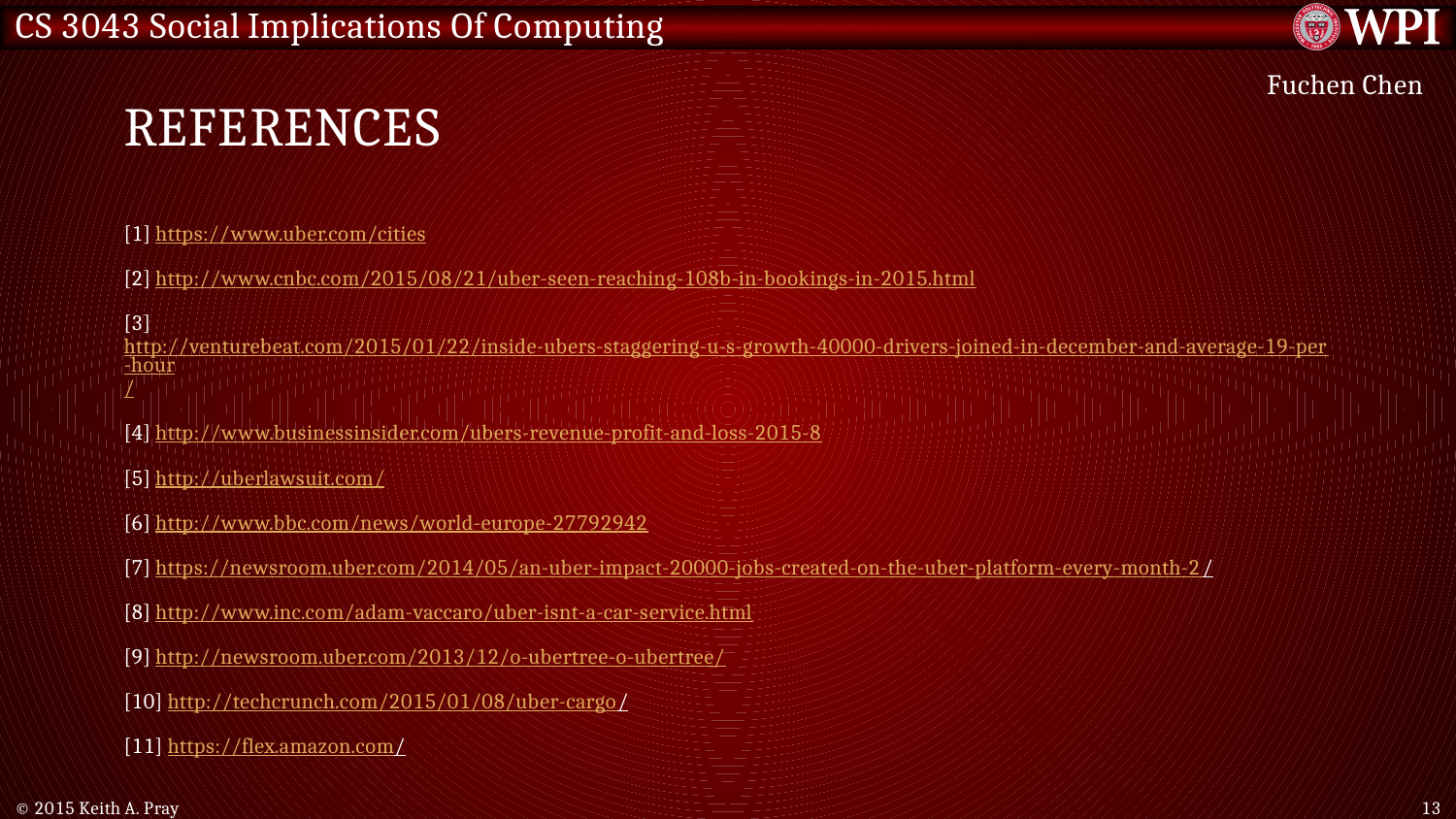

# References
Fuchen Chen
[1] https://www.uber.com/cities
[2] http://www.cnbc.com/2015/08/21/uber-seen-reaching-108b-in-bookings-in-2015.html
[3] http://venturebeat.com/2015/01/22/inside-ubers-staggering-u-s-growth-40000-drivers-joined-in-december-and-average-19-per-hour/
[4] http://www.businessinsider.com/ubers-revenue-profit-and-loss-2015-8
[5] http://uberlawsuit.com/
[6] http://www.bbc.com/news/world-europe-27792942
[7] https://newsroom.uber.com/2014/05/an-uber-impact-20000-jobs-created-on-the-uber-platform-every-month-2/
[8] http://www.inc.com/adam-vaccaro/uber-isnt-a-car-service.html
[9] http://newsroom.uber.com/2013/12/o-ubertree-o-ubertree/
[10] http://techcrunch.com/2015/01/08/uber-cargo/
[11] https://flex.amazon.com/
© 2015 Keith A. Pray
13